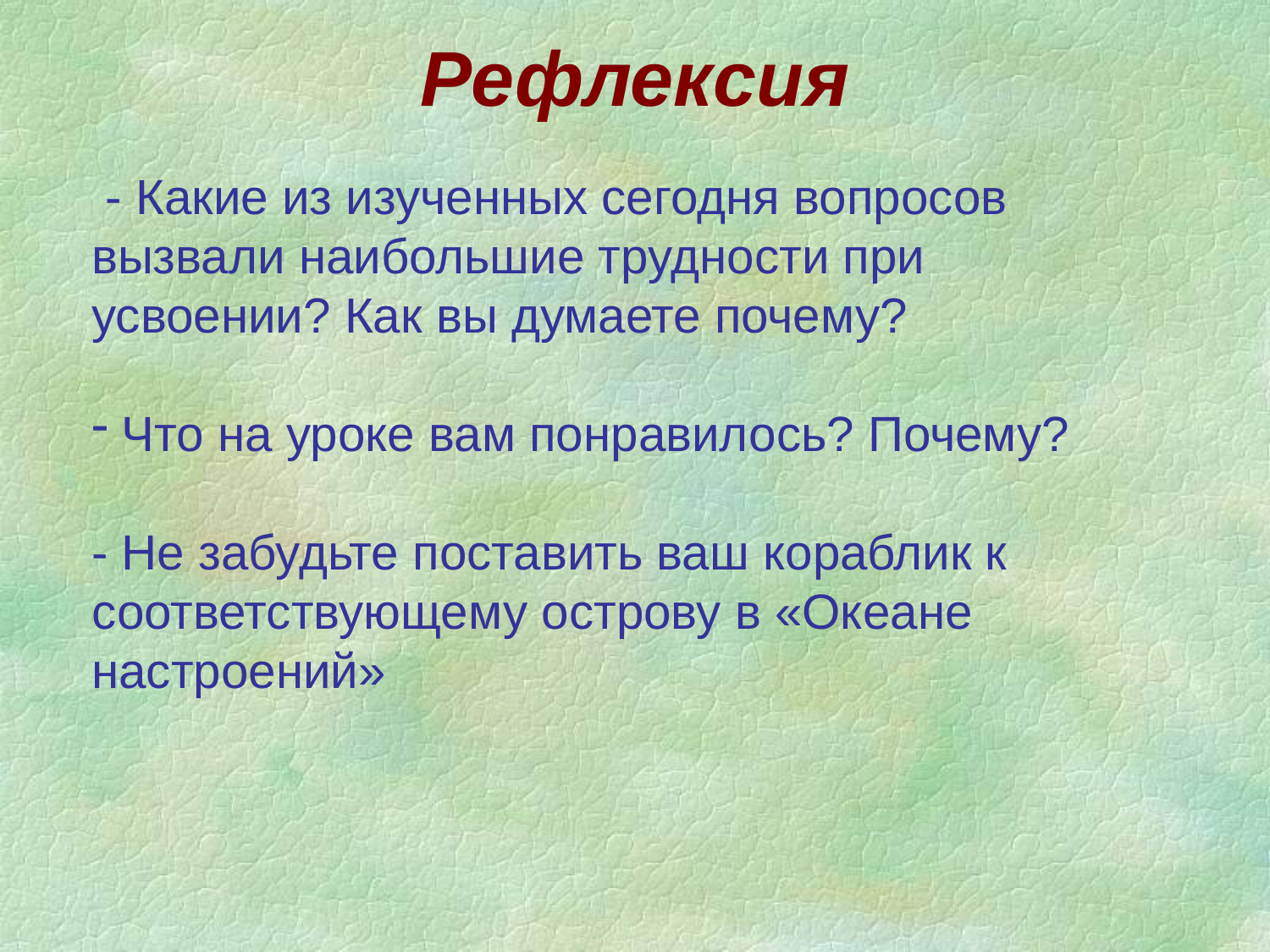

# Рефлексия
 - Какие из изученных сегодня вопросов вызвали наибольшие трудности при усвоении? Как вы думаете почему?

Что на уроке вам понравилось? Почему?

- Не забудьте поставить ваш кораблик к соответствующему острову в «Океане настроений»